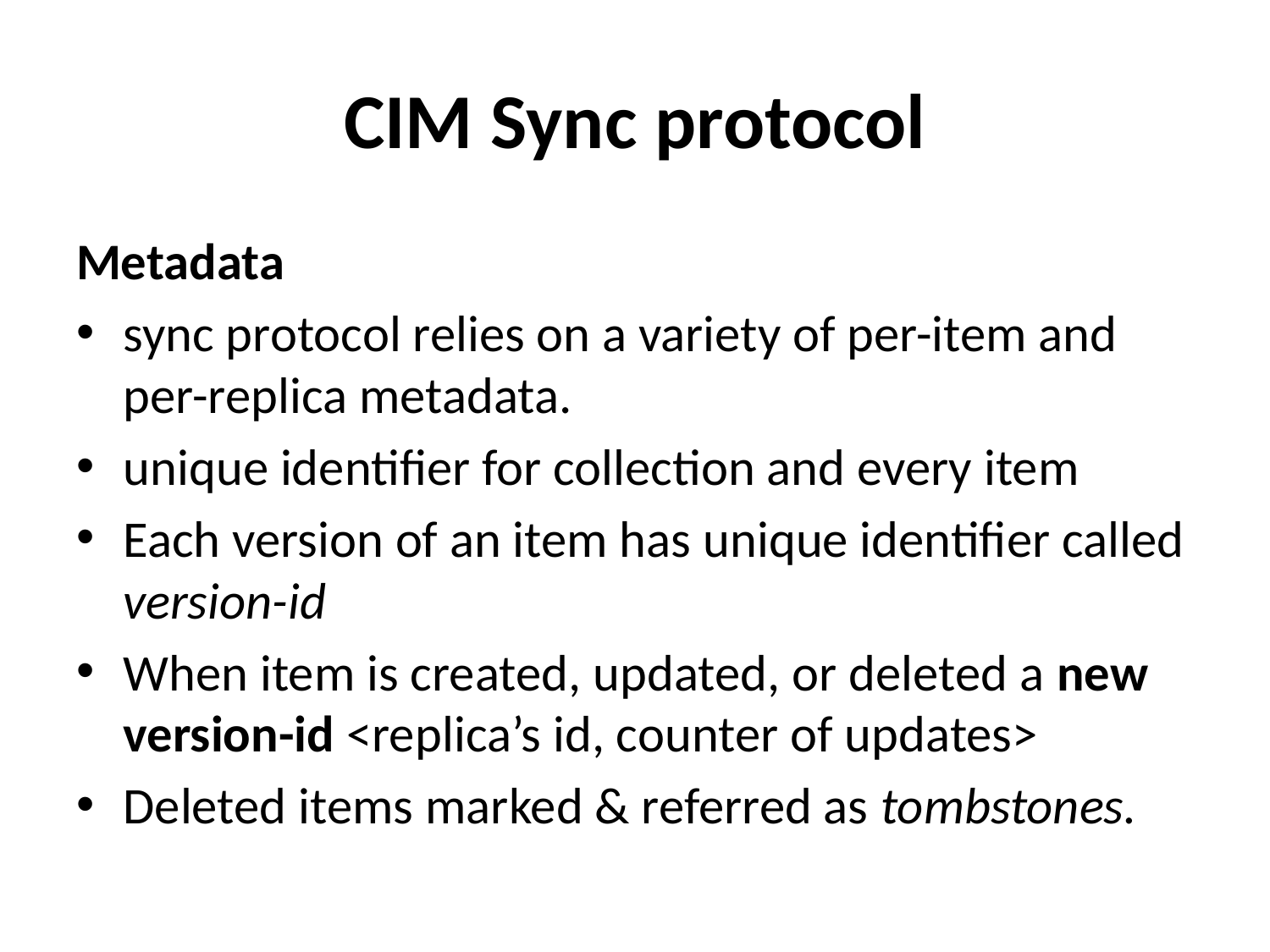

# CIM Sync protocol
Metadata
sync protocol relies on a variety of per-item and per-replica metadata.
unique identifier for collection and every item
Each version of an item has unique identifier called version-id
When item is created, updated, or deleted a new version-id <replica’s id, counter of updates>
Deleted items marked & referred as tombstones.